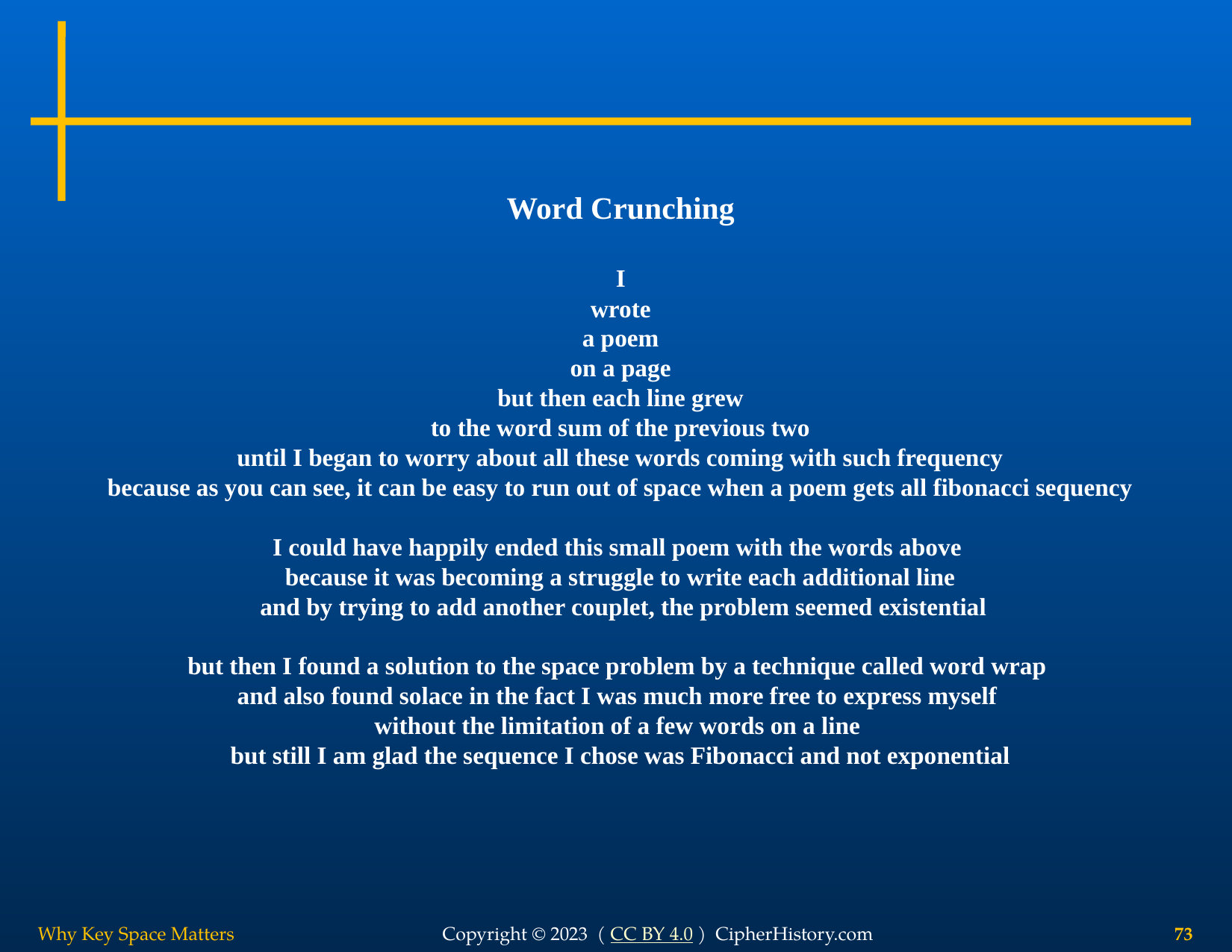

Word Crunching

I
wrote
a poem
on a page
but then each line grew
to the word sum of the previous two
until I began to worry about all these words coming with such frequency
because as you can see, it can be easy to run out of space when a poem gets all fibonacci sequency

I could have happily ended this small poem with the words above
because it was becoming a struggle to write each additional line
 and by trying to add another couplet, the problem seemed existential

but then I found a solution to the space problem by a technique called word wrap
and also found solace in the fact I was much more free to express myself
without the limitation of a few words on a line
but still I am glad the sequence I chose was Fibonacci and not exponential

Why Key Space Matters
73